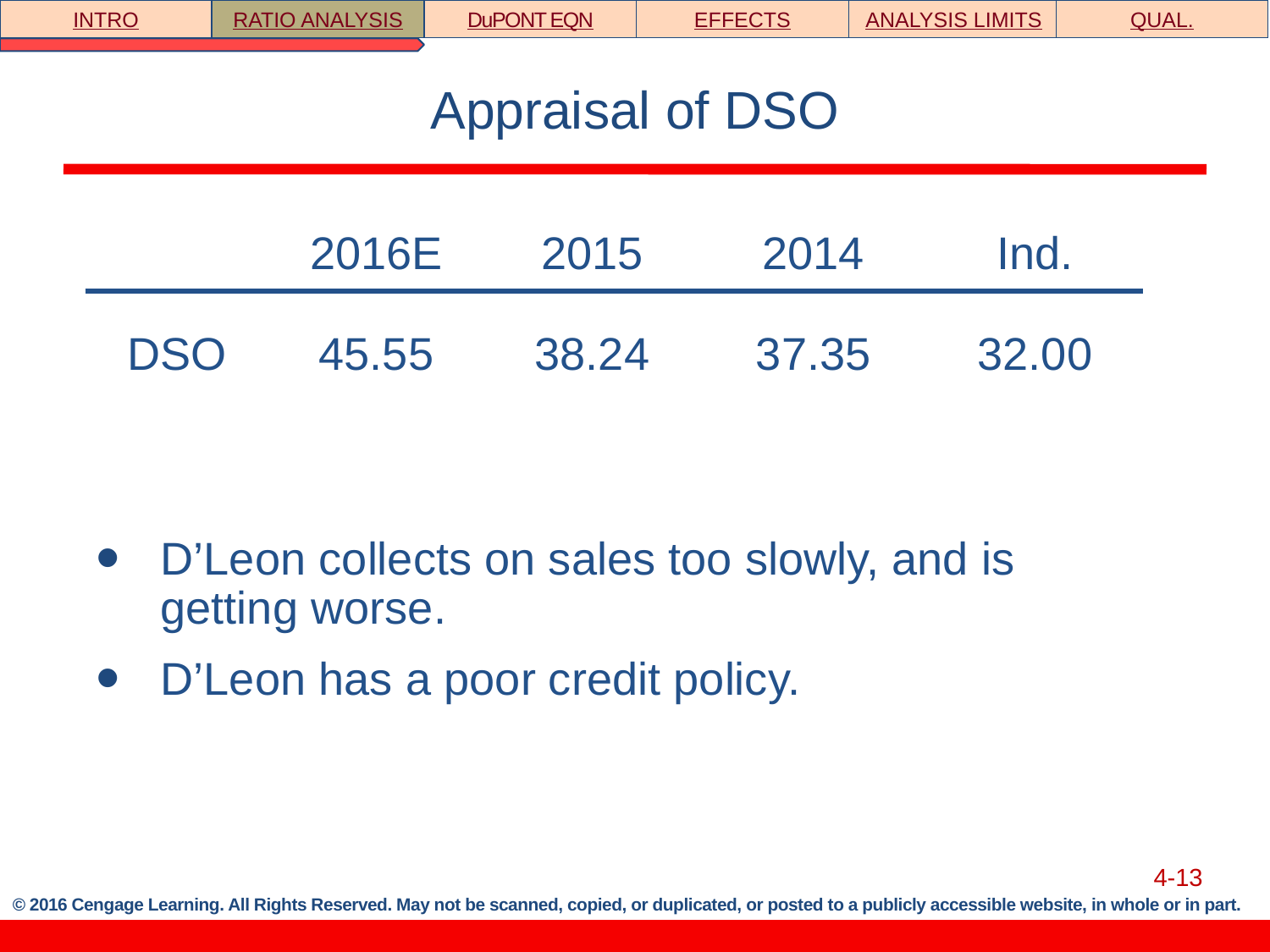

INTRO
RATIO ANALYSIS
DuPONT EQN
EFFECTS
ANALYSIS LIMITS
QUAL.

# Appraisal of DSO
|  | 2016E | 2015 | 2014 | Ind. |
| --- | --- | --- | --- | --- |
| DSO | 45.55 | 38.24 | 37.35 | 32.00 |
D’Leon collects on sales too slowly, and is getting worse.
D’Leon has a poor credit policy.
4-13